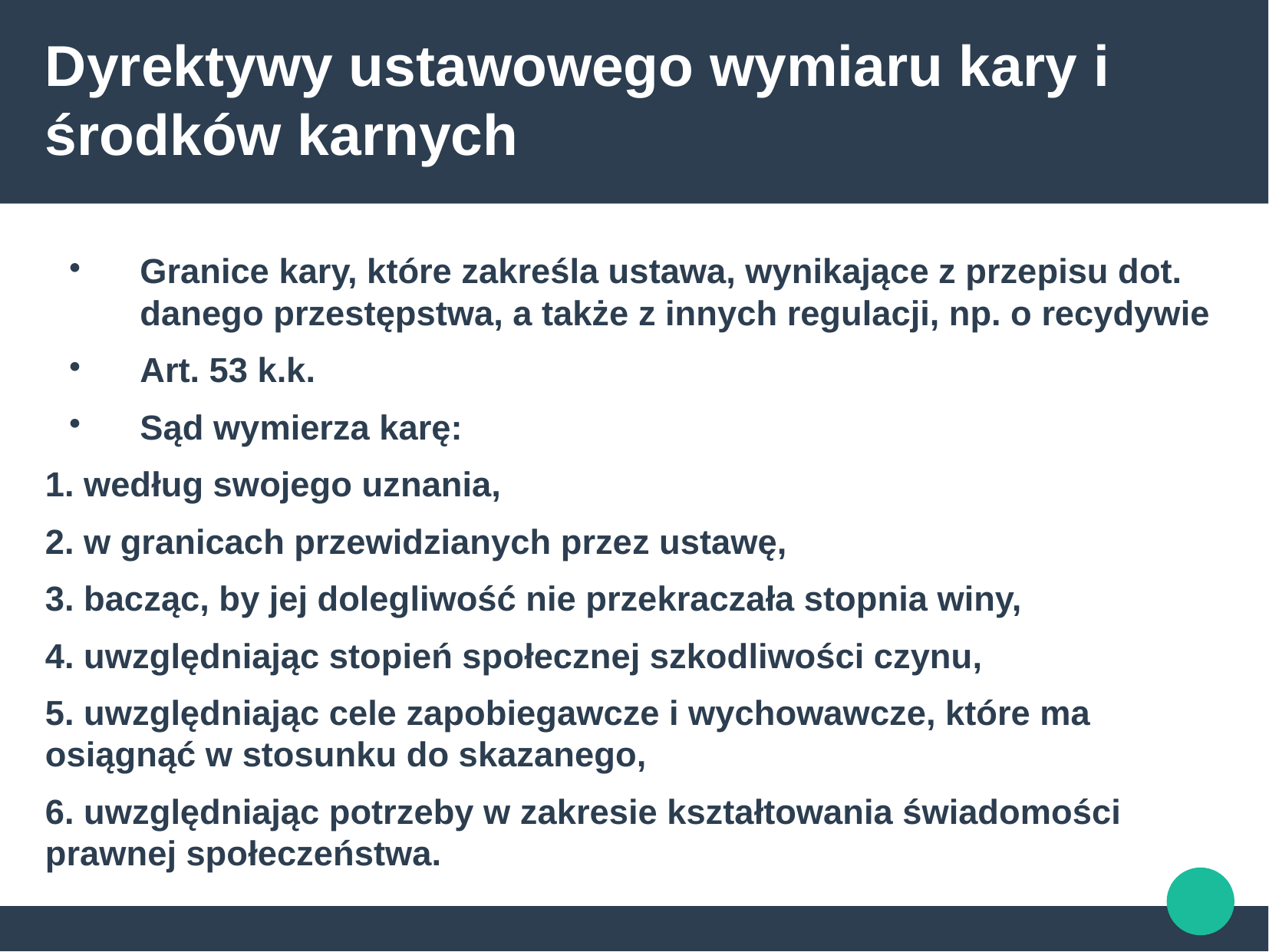

Dyrektywy ustawowego wymiaru kary i środków karnych
Granice kary, które zakreśla ustawa, wynikające z przepisu dot. danego przestępstwa, a także z innych regulacji, np. o recydywie
Art. 53 k.k.
Sąd wymierza karę:
1. według swojego uznania,
2. w granicach przewidzianych przez ustawę,
3. bacząc, by jej dolegliwość nie przekraczała stopnia winy,
4. uwzględniając stopień społecznej szkodliwości czynu,
5. uwzględniając cele zapobiegawcze i wychowawcze, które ma osiągnąć w stosunku do skazanego,
6. uwzględniając potrzeby w zakresie kształtowania świadomości prawnej społeczeństwa.